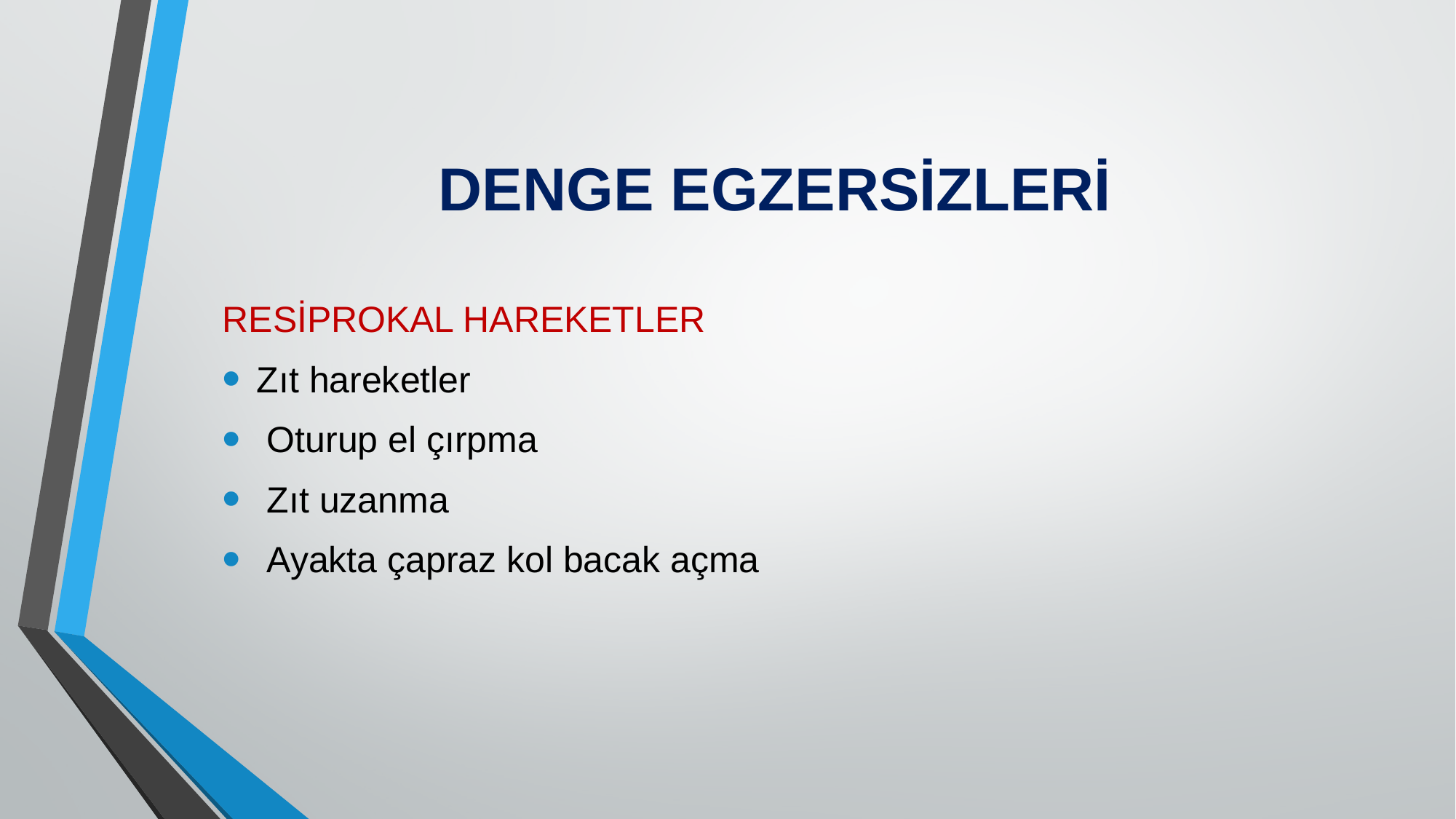

# DENGE EGZERSİZLERİ
RESİPROKAL HAREKETLER
Zıt hareketler
 Oturup el çırpma
 Zıt uzanma
 Ayakta çapraz kol bacak açma